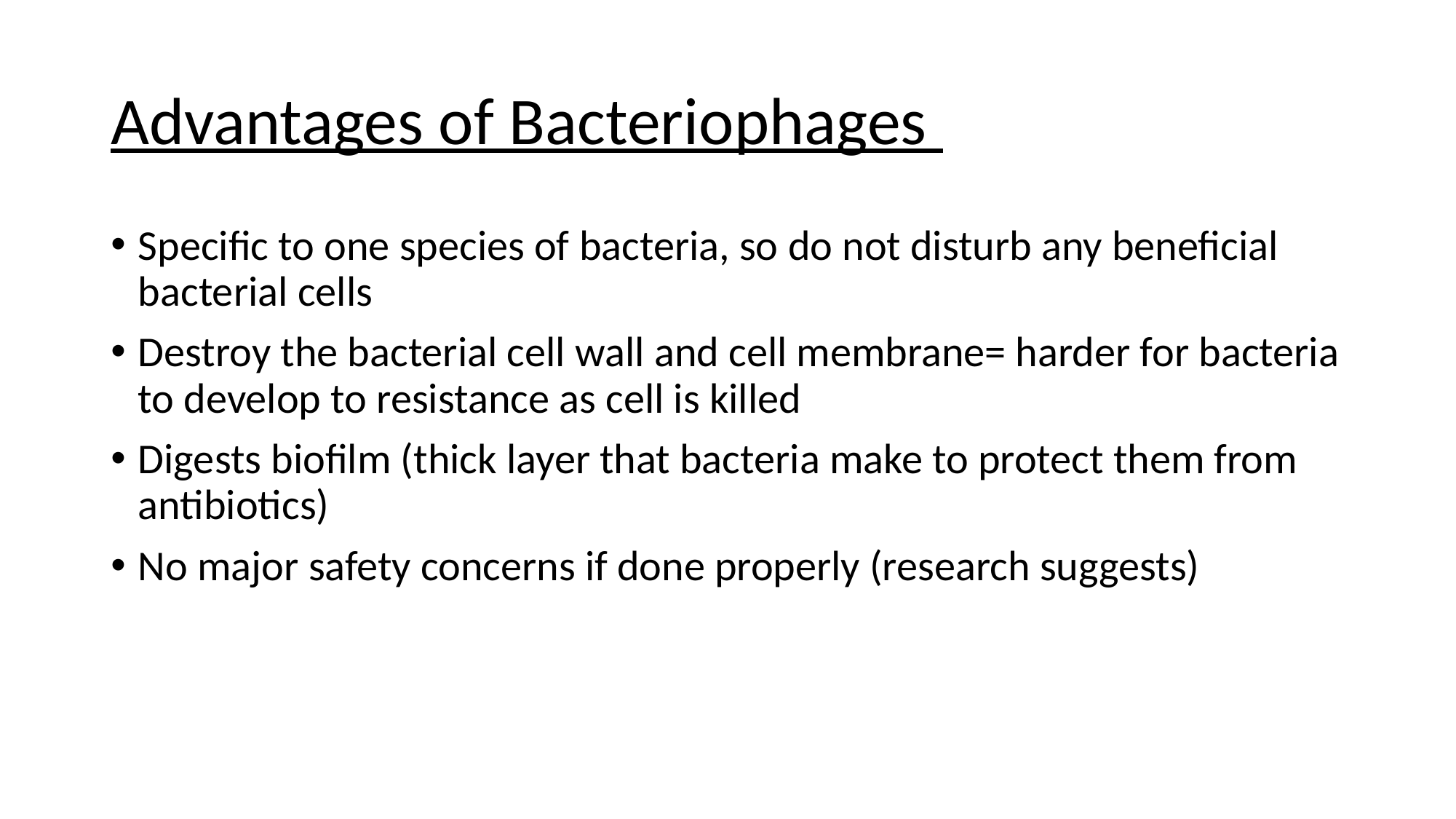

# Advantages of Bacteriophages
Specific to one species of bacteria, so do not disturb any beneficial bacterial cells
Destroy the bacterial cell wall and cell membrane= harder for bacteria to develop to resistance as cell is killed
Digests biofilm (thick layer that bacteria make to protect them from antibiotics)
No major safety concerns if done properly (research suggests)